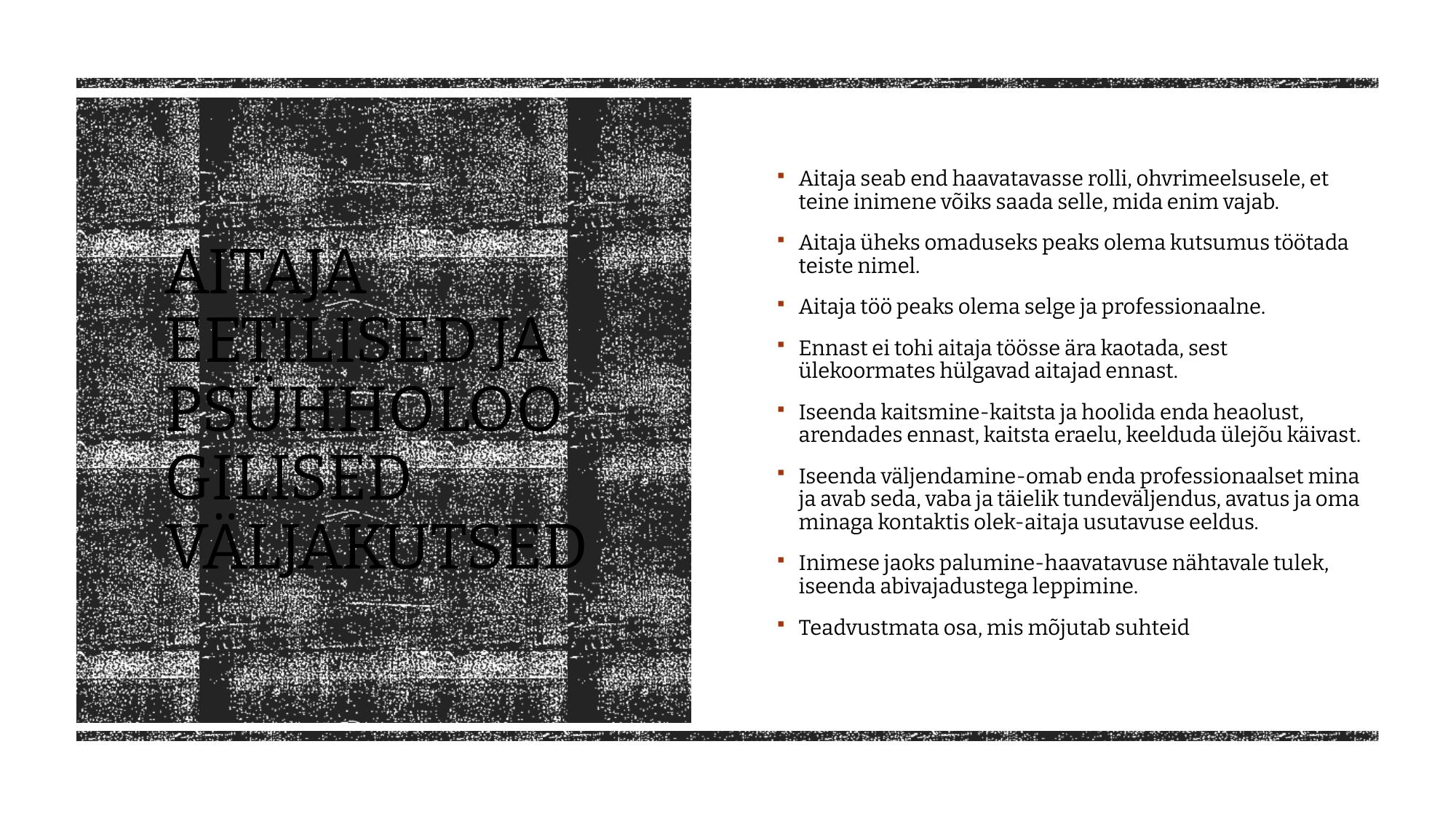

Aitaja seab end haavatavasse rolli, ohvrimeelsusele, et teine inimene võiks saada selle, mida enim vajab.
Aitaja üheks omaduseks peaks olema kutsumus töötada teiste nimel.
Aitaja töö peaks olema selge ja professionaalne.
Ennast ei tohi aitaja töösse ära kaotada, sest ülekoormates hülgavad aitajad ennast.
Iseenda kaitsmine-kaitsta ja hoolida enda heaolust, arendades ennast, kaitsta eraelu, keelduda ülejõu käivast.
Iseenda väljendamine-omab enda professionaalset mina ja avab seda, vaba ja täielik tundeväljendus, avatus ja oma minaga kontaktis olek-aitaja usutavuse eeldus.
Inimese jaoks palumine-haavatavuse nähtavale tulek, iseenda abivajadustega leppimine.
Teadvustmata osa, mis mõjutab suhteid

# Aitaja eetilised ja psühholoogilised väljakutsed